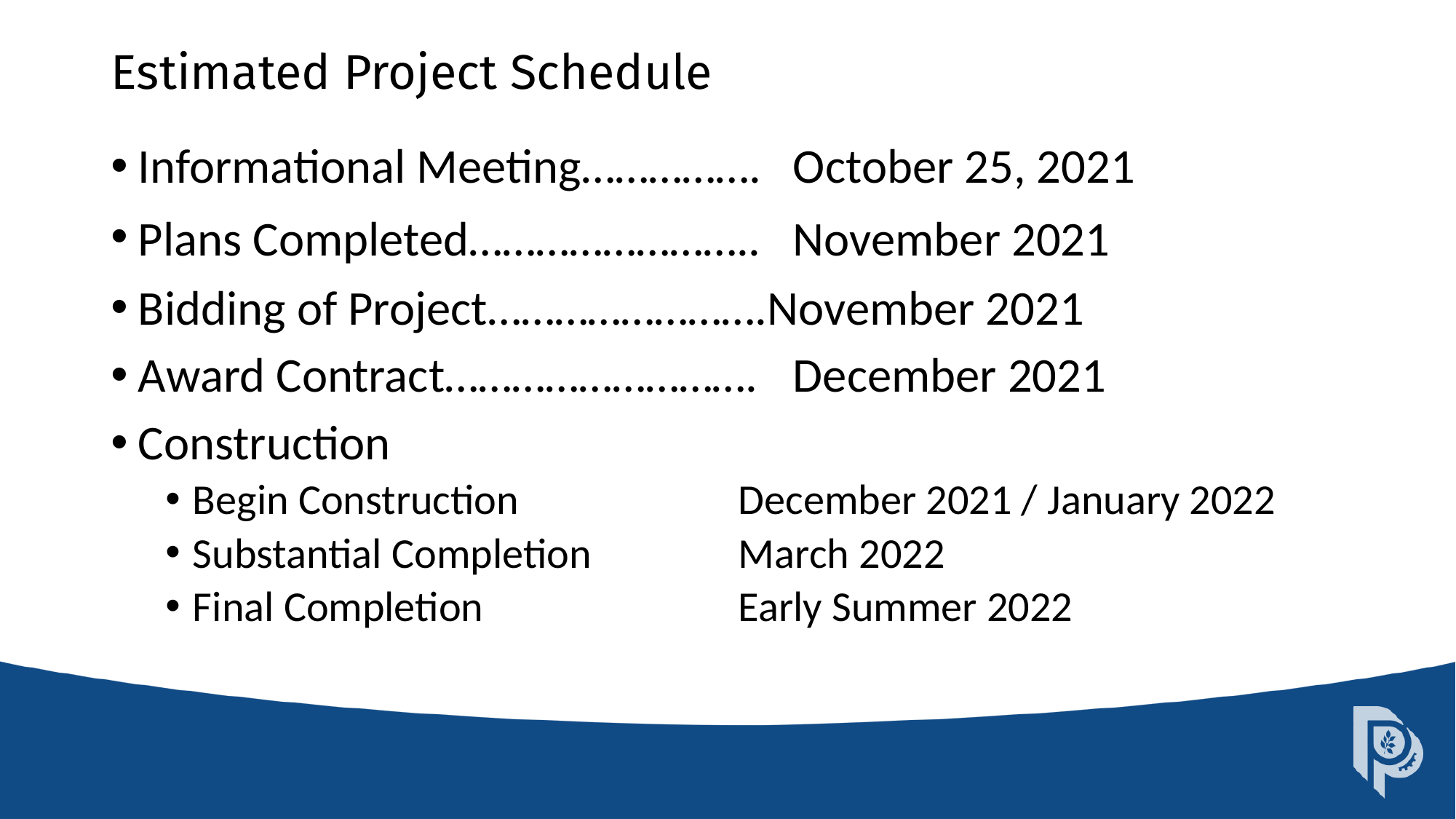

# Estimated Project Schedule
Informational Meeting…………….	October 25, 2021
Plans Completed……………………..	November 2021
Bidding of Project…………………….November 2021
Award Contract……………………….	December 2021
Construction
Begin Construction		 	December 2021 / January 2022
Substantial Completion		March 2022
Final Completion			Early Summer 2022